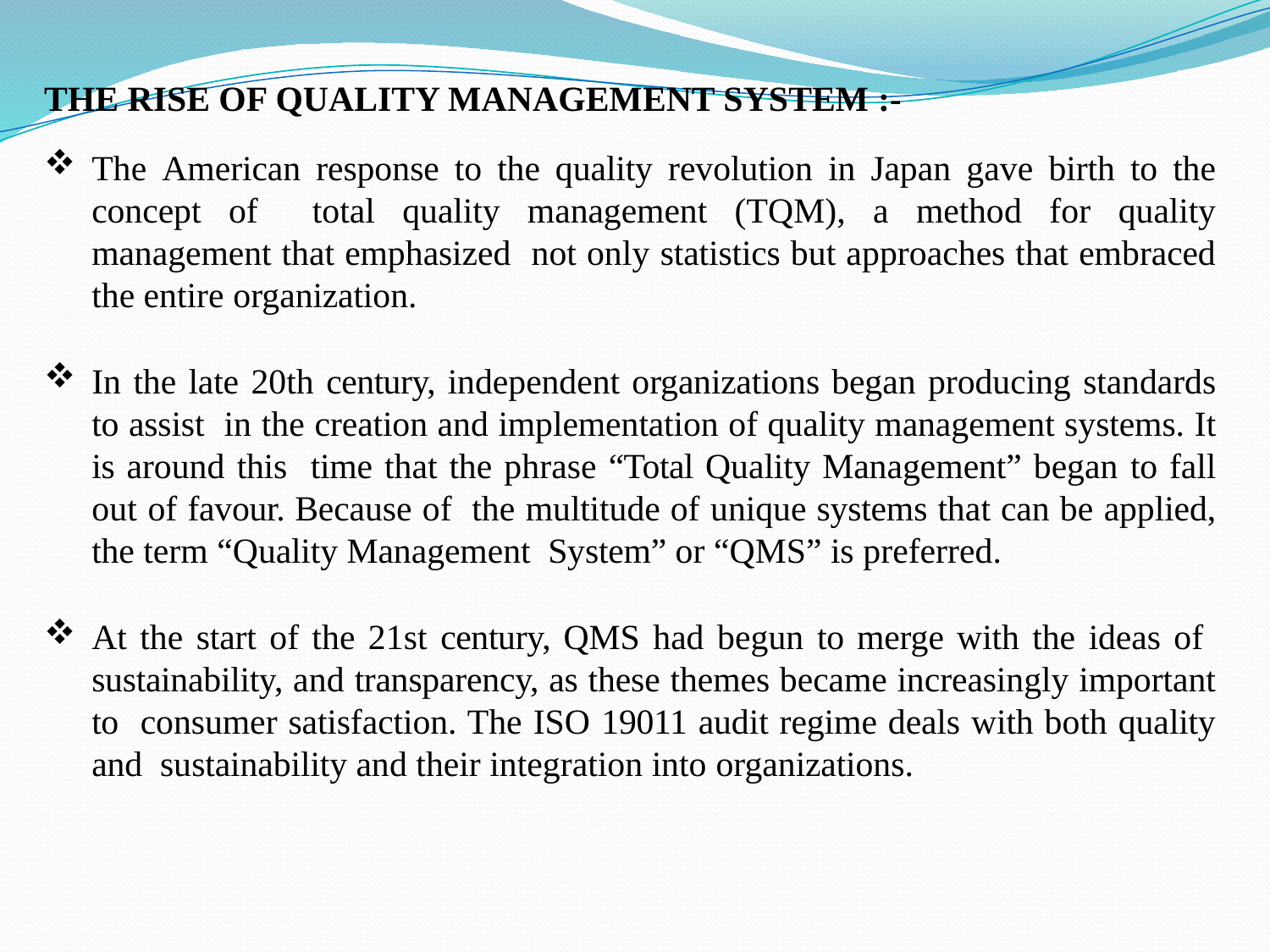

THE RISE OF QUALITY MANAGEMENT SYSTEM :-
The American response to the quality revolution in Japan gave birth to the concept of  total quality management (TQM), a method for quality management that emphasized  not only statistics but approaches that embraced the entire organization.

In the late 20th century, independent organizations began producing standards to assist  in the creation and implementation of quality management systems. It is around this  time that the phrase “Total Quality Management” began to fall out of favour. Because of  the multitude of unique systems that can be applied, the term “Quality Management  System” or “QMS” is preferred.

At the start of the 21st century, QMS had begun to merge with the ideas of  sustainability, and transparency, as these themes became increasingly important to  consumer satisfaction. The ISO 19011 audit regime deals with both quality and  sustainability and their integration into organizations.